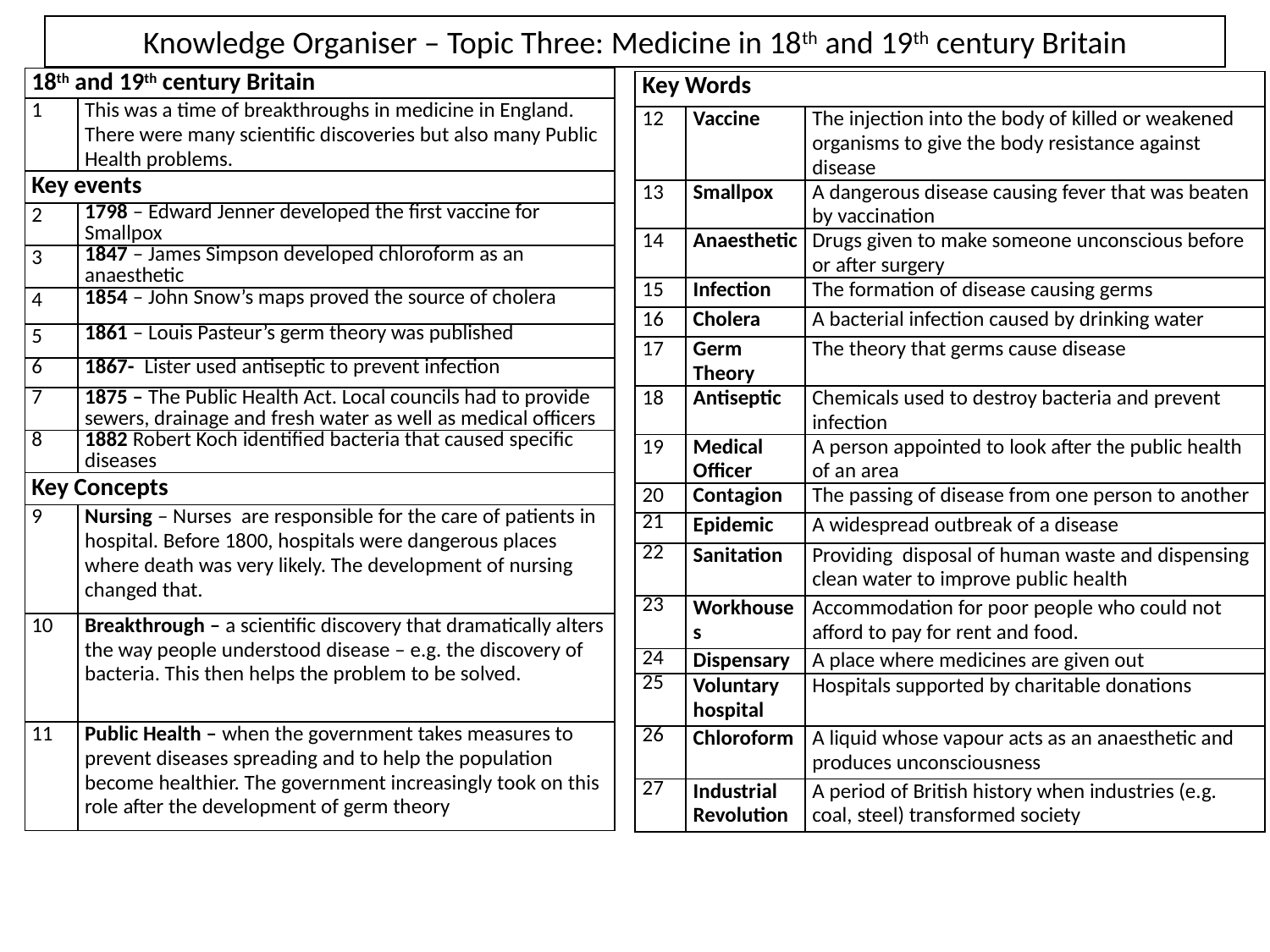

Knowledge Organiser – Topic Three: Medicine in 18th and 19th century Britain
| 18th and 19th century Britain |  |
| --- | --- |
| 1 | This was a time of breakthroughs in medicine in England. There were many scientific discoveries but also many Public Health problems. |
| Key events |  |
| 2 | 1798 – Edward Jenner developed the first vaccine for Smallpox |
| 3 | 1847 – James Simpson developed chloroform as an anaesthetic |
| 4 | 1854 – John Snow’s maps proved the source of cholera |
| 5 | 1861 – Louis Pasteur’s germ theory was published |
| 6 | 1867- Lister used antiseptic to prevent infection |
| 7 | 1875 – The Public Health Act. Local councils had to provide sewers, drainage and fresh water as well as medical officers |
| 8 | 1882 Robert Koch identified bacteria that caused specific diseases |
| Key Concepts |  |
| 9 | Nursing – Nurses are responsible for the care of patients in hospital. Before 1800, hospitals were dangerous places where death was very likely. The development of nursing changed that. |
| 10 | Breakthrough – a scientific discovery that dramatically alters the way people understood disease – e.g. the discovery of bacteria. This then helps the problem to be solved. |
| 11 | Public Health – when the government takes measures to prevent diseases spreading and to help the population become healthier. The government increasingly took on this role after the development of germ theory |
| Key Words |  |  |
| --- | --- | --- |
| 12 | Vaccine | The injection into the body of killed or weakened organisms to give the body resistance against disease |
| 13 | Smallpox | A dangerous disease causing fever that was beaten by vaccination |
| 14 | Anaesthetic | Drugs given to make someone unconscious before or after surgery |
| 15 | Infection | The formation of disease causing germs |
| 16 | Cholera | A bacterial infection caused by drinking water |
| 17 | Germ Theory | The theory that germs cause disease |
| 18 | Antiseptic | Chemicals used to destroy bacteria and prevent infection |
| 19 | Medical Officer | A person appointed to look after the public health of an area |
| 20 | Contagion | The passing of disease from one person to another |
| 21 | Epidemic | A widespread outbreak of a disease |
| 22 | Sanitation | Providing disposal of human waste and dispensing clean water to improve public health |
| 23 | Workhouses | Accommodation for poor people who could not afford to pay for rent and food. |
| 24 | Dispensary | A place where medicines are given out |
| 25 | Voluntary hospital | Hospitals supported by charitable donations |
| 26 | Chloroform | A liquid whose vapour acts as an anaesthetic and produces unconsciousness |
| 27 | Industrial Revolution | A period of British history when industries (e.g. coal, steel) transformed society |